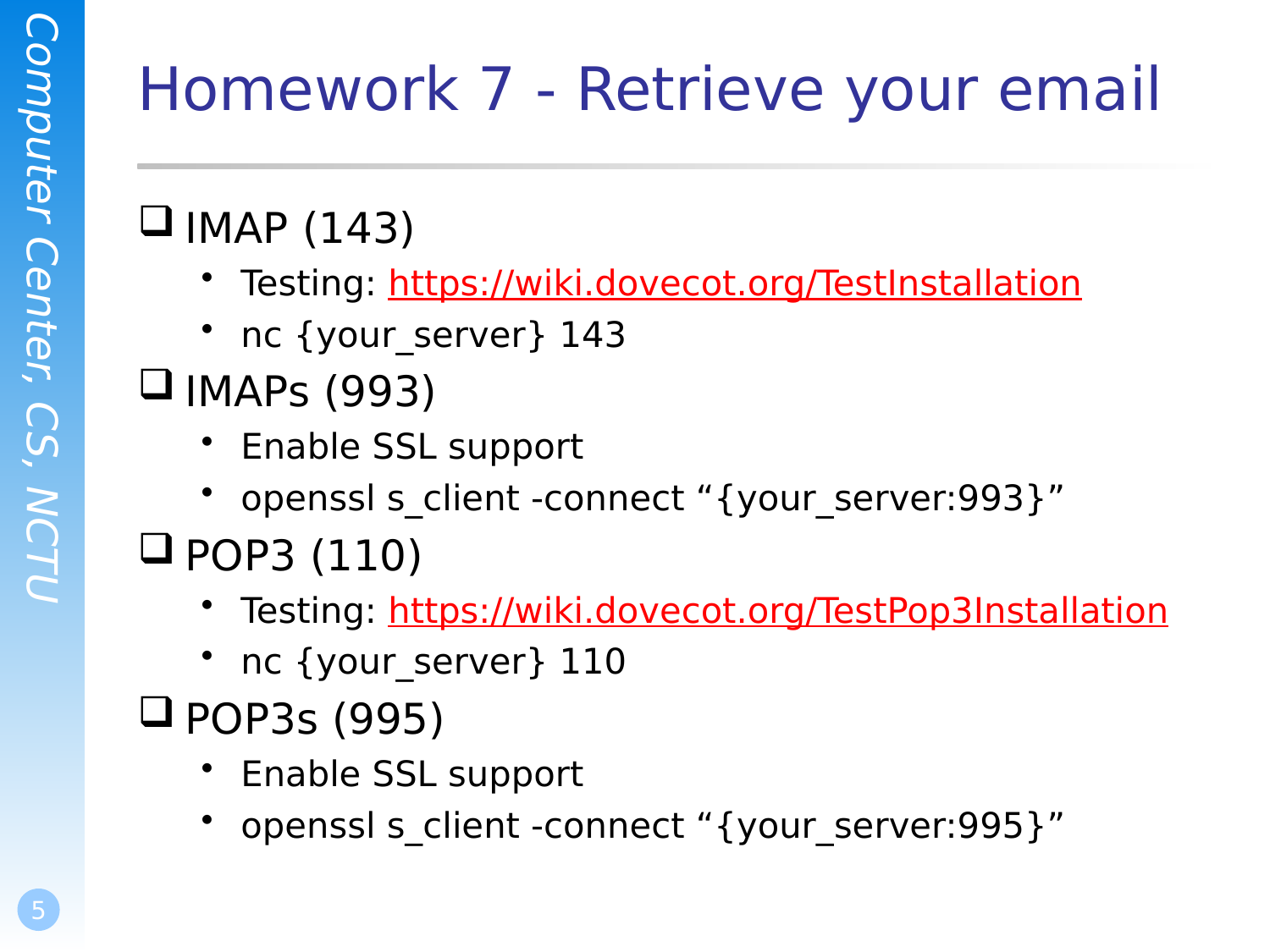

# Homework 7 - Retrieve your email
IMAP (143)
Testing: https://wiki.dovecot.org/TestInstallation
nc {your_server} 143
IMAPs (993)
Enable SSL support
openssl s_client -connect “{your_server:993}”
POP3 (110)
Testing: https://wiki.dovecot.org/TestPop3Installation
nc {your_server} 110
POP3s (995)
Enable SSL support
openssl s_client -connect “{your_server:995}”